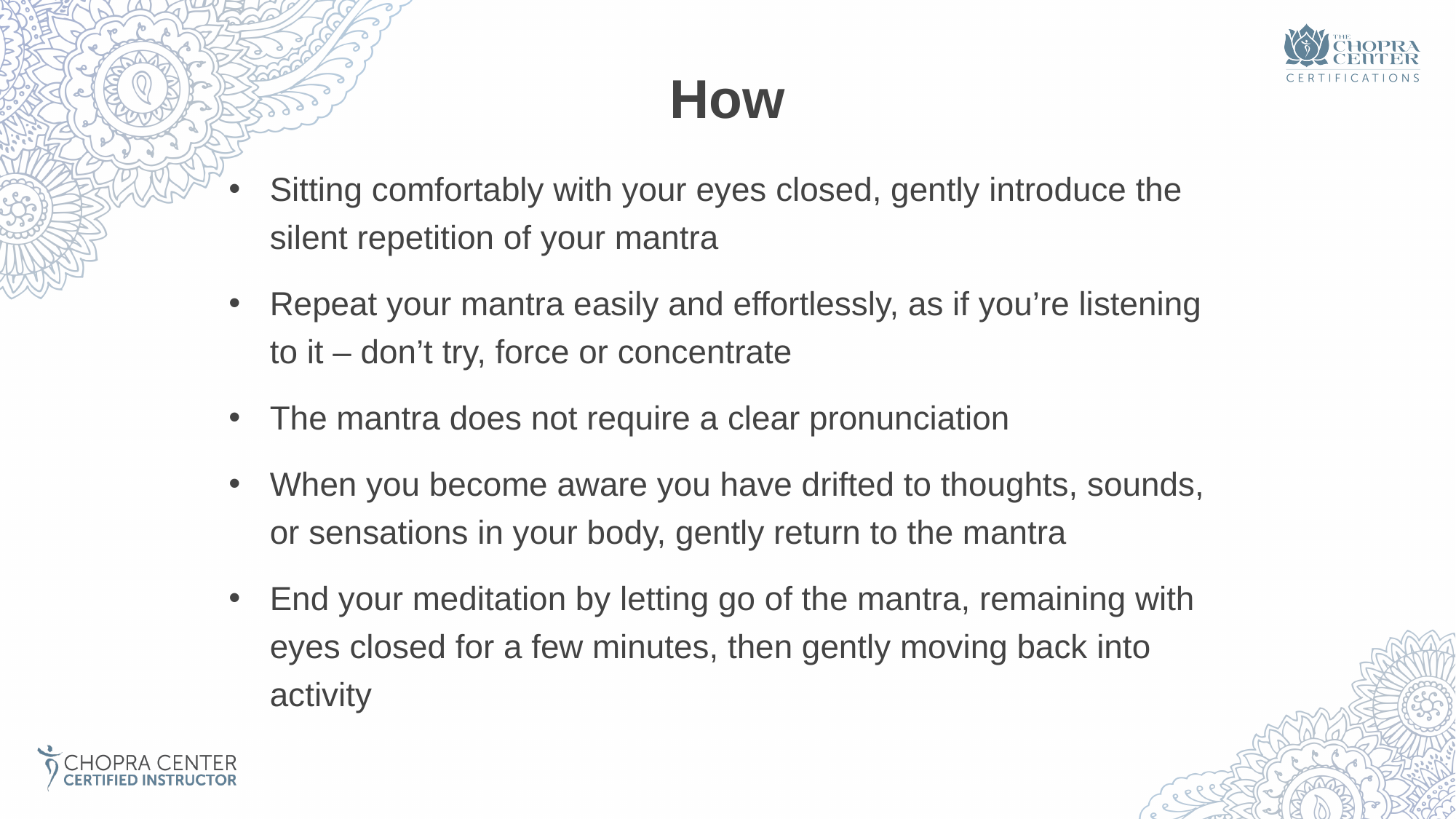

# How
Sitting comfortably with your eyes closed, gently introduce the silent repetition of your mantra
Repeat your mantra easily and effortlessly, as if you’re listening to it – don’t try, force or concentrate
The mantra does not require a clear pronunciation
When you become aware you have drifted to thoughts, sounds, or sensations in your body, gently return to the mantra
End your meditation by letting go of the mantra, remaining with eyes closed for a few minutes, then gently moving back into activity